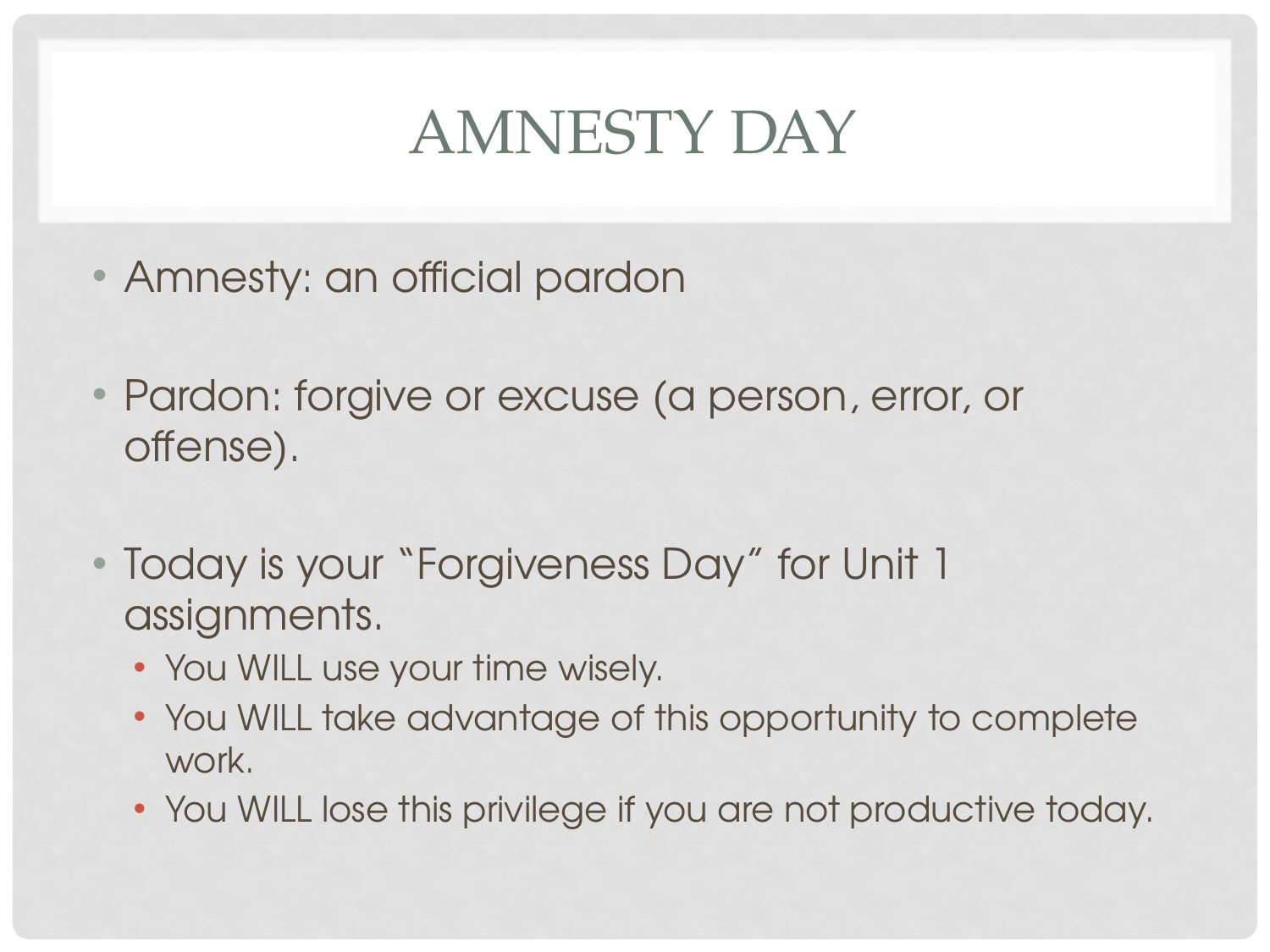

# Amnesty day
Amnesty: an official pardon

Pardon: forgive or excuse (a person, error, or offense).

Today is your “Forgiveness Day” for Unit 1 assignments.
You WILL use your time wisely.
You WILL take advantage of this opportunity to complete work.
You WILL lose this privilege if you are not productive today.